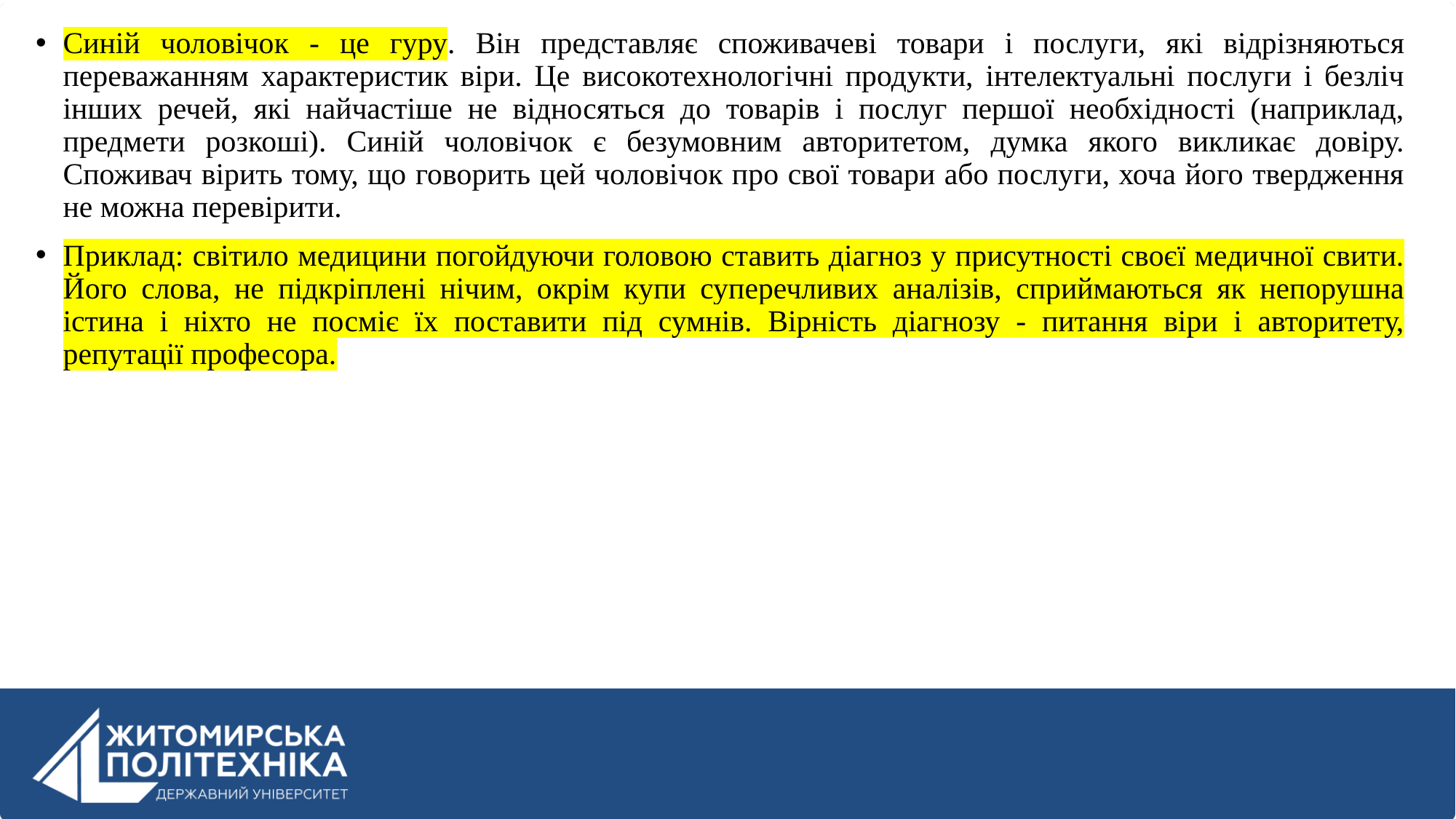

Синій чоловічок - це гуру. Він представляє споживачеві товари і послуги, які відрізняються переважанням характеристик віри. Це високотехнологічні продукти, інтелектуальні послуги і безліч інших речей, які найчастіше не відносяться до товарів і послуг першої необхідності (наприклад, предмети розкоші). Синій чоловічок є безумовним авторитетом, думка якого викликає довіру. Споживач вірить тому, що говорить цей чоловічок про свої товари або послуги, хоча його твердження не можна перевірити.
Приклад: світило медицини погойдуючи головою ставить діагноз у присутності своєї медичної свити. Його слова, не підкріплені нічим, окрім купи суперечливих аналізів, сприймаються як непорушна істина і ніхто не посміє їх поставити під сумнів. Вірність діагнозу - питання віри і авторитету, репутації професора.